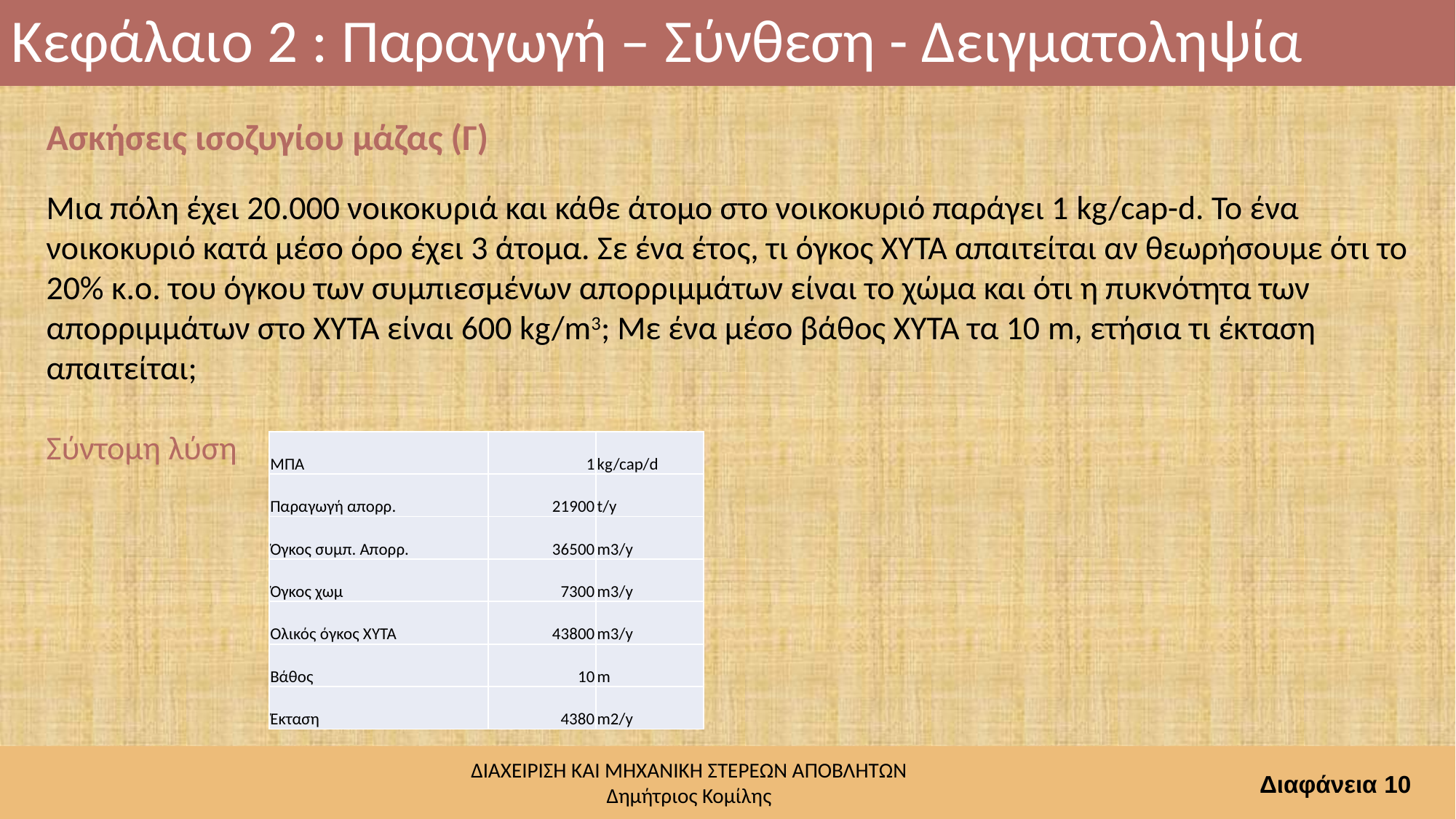

# Κεφάλαιο 2 : Παραγωγή – Σύνθεση - Δειγματοληψία
Ασκήσεις ισοζυγίου μάζας (Γ)
Μια πόλη έχει 20.000 νοικοκυριά και κάθε άτομο στο νοικοκυριό παράγει 1 kg/cap-d. Το ένα νοικοκυριό κατά μέσο όρο έχει 3 άτομα. Σε ένα έτος, τι όγκος ΧΥΤΑ απαιτείται αν θεωρήσουμε ότι το 20% κ.ο. του όγκου των συμπιεσμένων απορριμμάτων είναι το χώμα και ότι η πυκνότητα των απορριμμάτων στο ΧΥΤΑ είναι 600 kg/m3; Με ένα μέσο βάθος ΧΥΤΑ τα 10 m, ετήσια τι έκταση απαιτείται;

Σύντομη λύση

| ΜΠΑ | 1 | kg/cap/d |
| --- | --- | --- |
| Παραγωγή απορρ. | 21900 | t/y |
| Όγκος συμπ. Απορρ. | 36500 | m3/y |
| Όγκος χωμ | 7300 | m3/y |
| Ολικός όγκος ΧΥΤΑ | 43800 | m3/y |
| Βάθος | 10 | m |
| Έκταση | 4380 | m2/y |

Διαφάνεια 10
ΔΙΑΧΕΙΡΙΣΗ ΚΑΙ ΜΗΧΑΝΙΚΗ ΣΤΕΡΕΩΝ ΑΠΟΒΛΗΤΩΝ
Δημήτριος Κομίλης